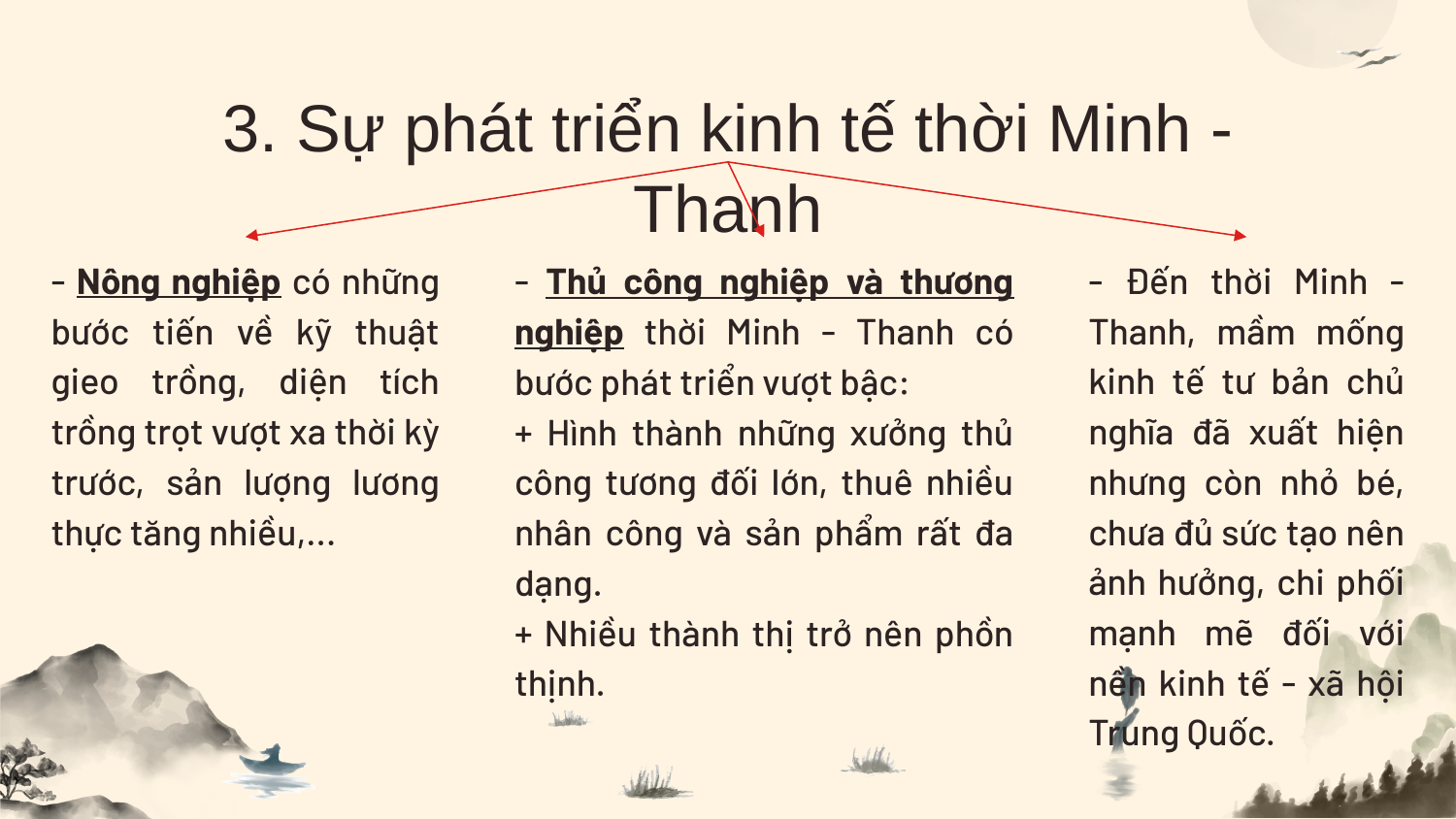

# 3. Sự phát triển kinh tế thời Minh - Thanh
- Nông nghiệp có những bước tiến về kỹ thuật gieo trồng, diện tích trồng trọt vượt xa thời kỳ trước, sản lượng lương thực tăng nhiều,...
- Đến thời Minh - Thanh, mầm mống kinh tế tư bản chủ nghĩa đã xuất hiện nhưng còn nhỏ bé, chưa đủ sức tạo nên ảnh hưởng, chi phối mạnh mẽ đối với nền kinh tế - xã hội Trung Quốc.
- Thủ công nghiệp và thương nghiệp thời Minh - Thanh có bước phát triển vượt bậc:
+ Hình thành những xưởng thủ công tương đối lớn, thuê nhiều nhân công và sản phẩm rất đa dạng.
+ Nhiều thành thị trở nên phồn thịnh.